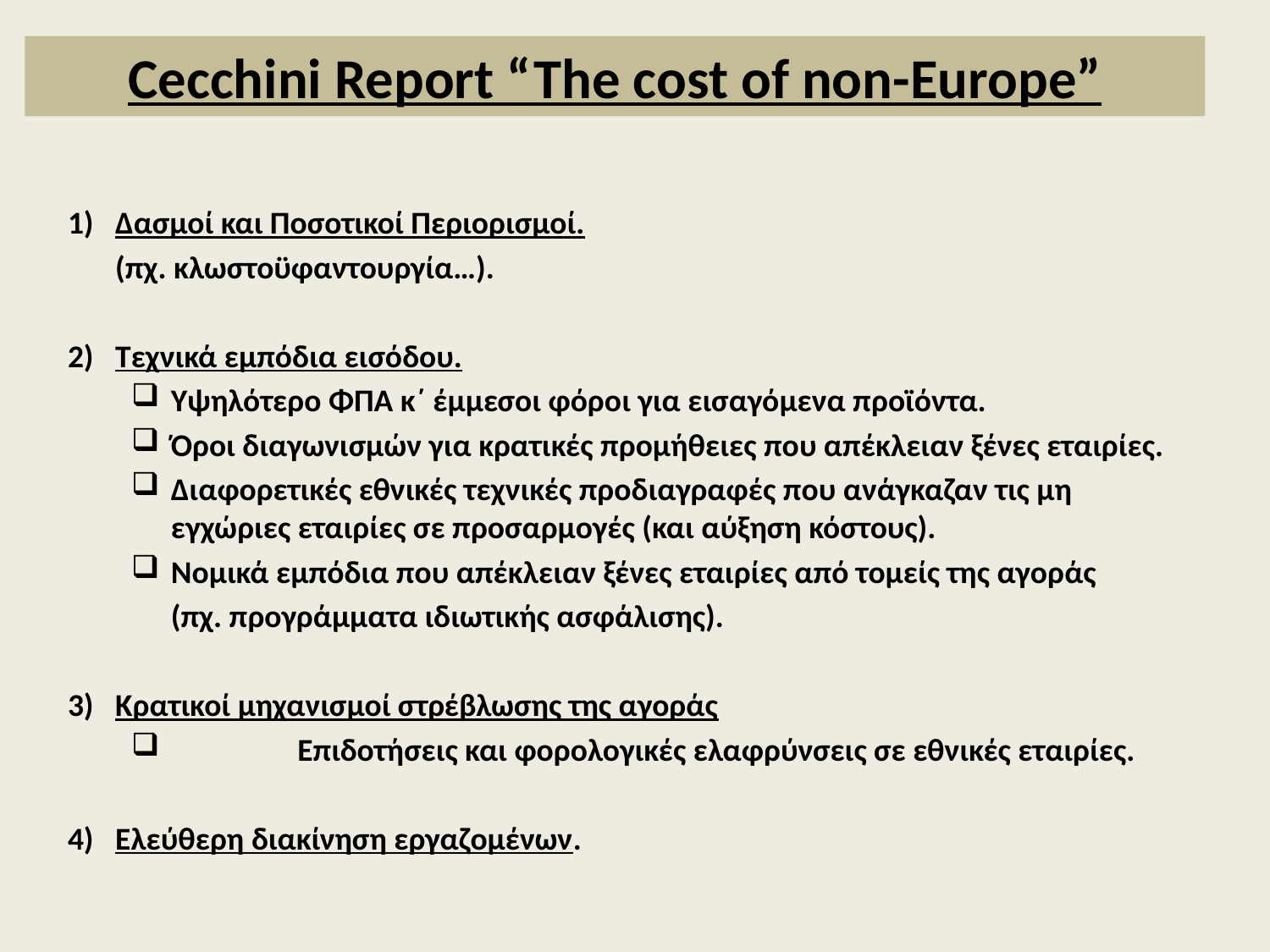

Cecchini Report “The cost of non-Europe”
1)	Δασμοί και Ποσοτικοί Περιορισμοί.
	(πχ. κλωστοϋφαντουργία…).

2)	Τεχνικά εμπόδια εισόδου.
Υψηλότερο ΦΠΑ κ΄ έμμεσοι φόροι για εισαγόμενα προϊόντα.
Όροι διαγωνισμών για κρατικές προμήθειες που απέκλειαν ξένες εταιρίες.
Διαφορετικές εθνικές τεχνικές προδιαγραφές που ανάγκαζαν τις μη εγχώριες εταιρίες σε προσαρμογές (και αύξηση κόστους).
Νομικά εμπόδια που απέκλειαν ξένες εταιρίες από τομείς της αγοράς
	(πχ. προγράμματα ιδιωτικής ασφάλισης).

3)	Κρατικοί μηχανισμοί στρέβλωσης της αγοράς
	Επιδοτήσεις και φορολογικές ελαφρύνσεις σε εθνικές εταιρίες.

4)	Ελεύθερη διακίνηση εργαζομένων.